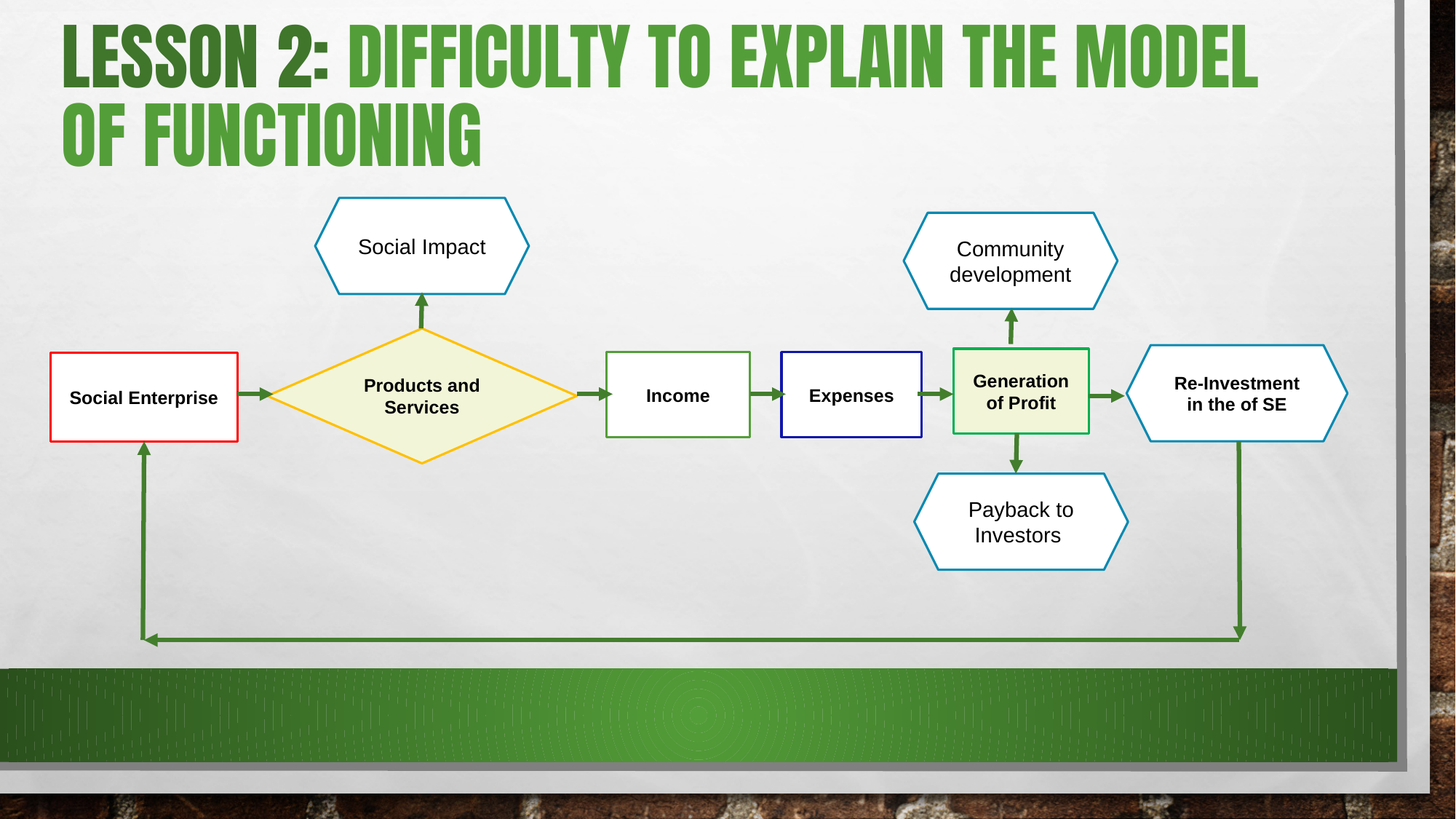

# LESSON 2: Difficulty to explain the Model of Functioning
Social Impact
Community development
Products and Services
Re-Investment in the of SE
Generation of Profit
Income
Expenses
Social Enterprise
Payback to Investors